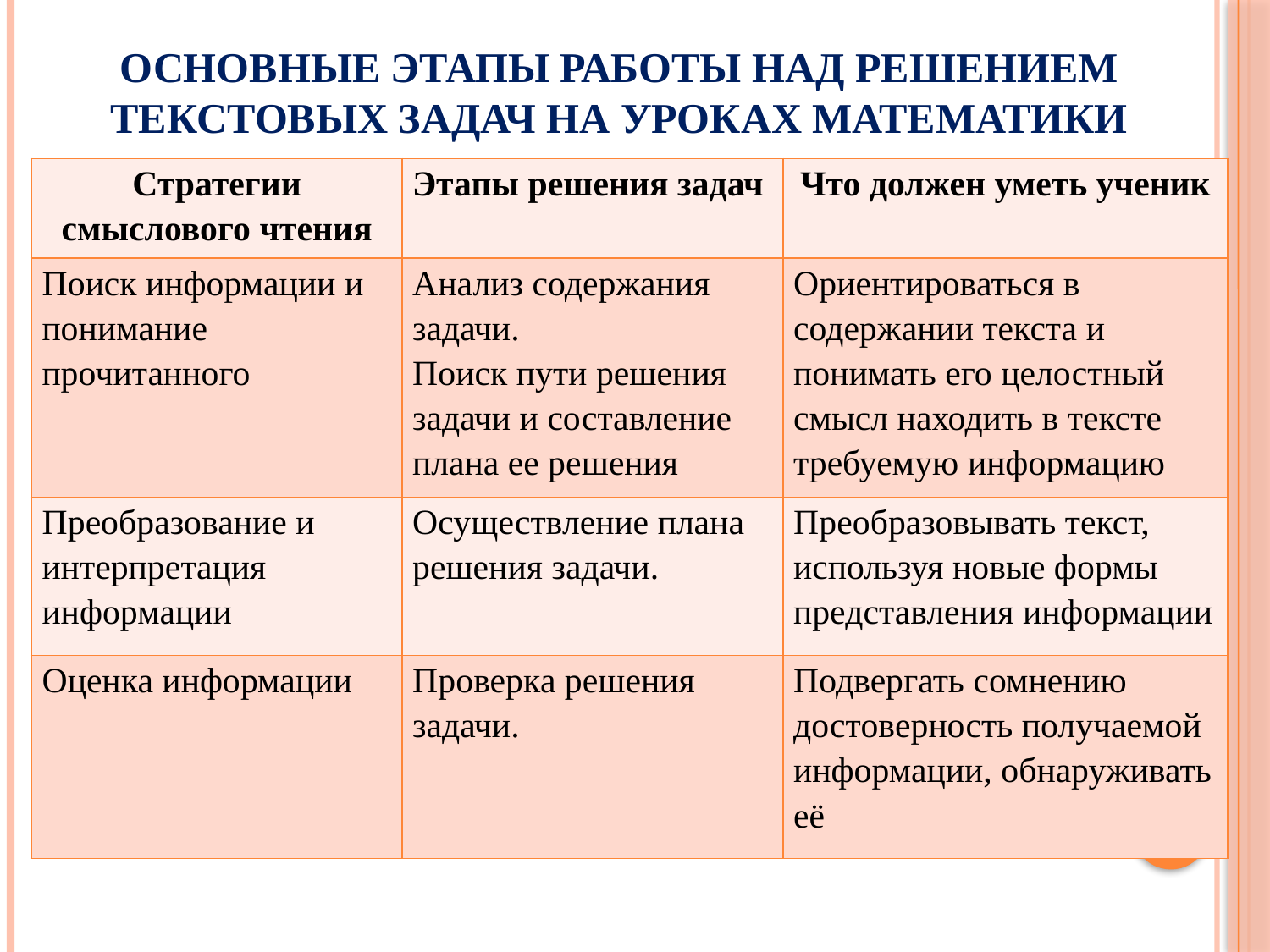

# Основные этапы работы над решением текстовых задач на уроках математики
| Стратегии смыслового чтения | Этапы решения задач | Что должен уметь ученик |
| --- | --- | --- |
| Поиск информации и понимание прочитанного | Анализ содержания задачи. Поиск пути решения задачи и составление плана ее решения | Ориентироваться в содержании текста и понимать его целостный смысл находить в тексте требуемую информацию |
| Преобразование и интерпретация информации | Осуществление плана решения задачи. | Преобразовывать текст, используя новые формы представления информации |
| Оценка информации | Проверка решения задачи. | Подвергать сомнению достоверность получаемой информации, обнаруживать её |